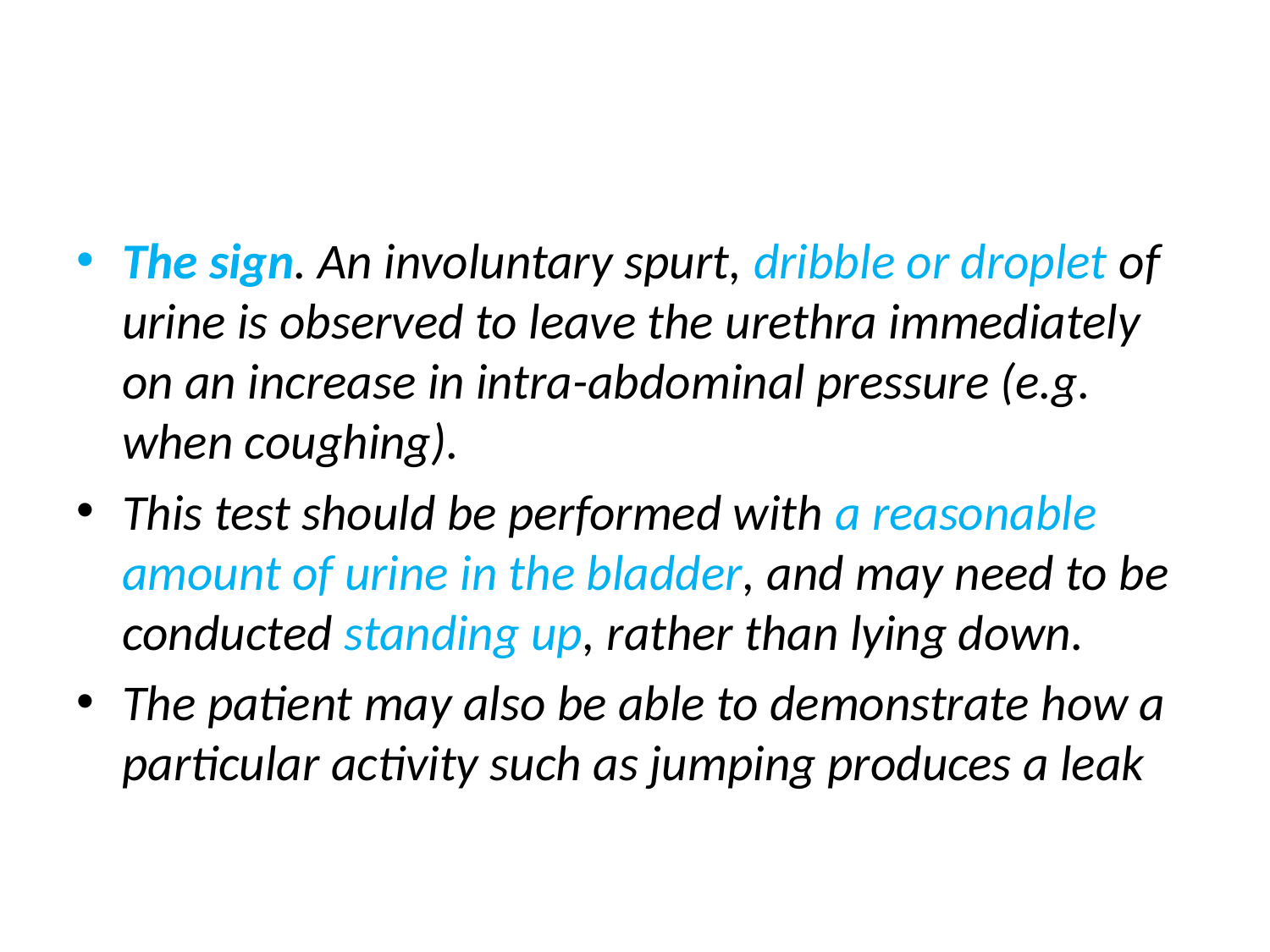

#
The sign. An involuntary spurt, dribble or droplet of urine is observed to leave the urethra immediately on an increase in intra-abdominal pressure (e.g. when coughing).
This test should be performed with a reasonable amount of urine in the bladder, and may need to be conducted standing up, rather than lying down.
The patient may also be able to demonstrate how a particular activity such as jumping produces a leak